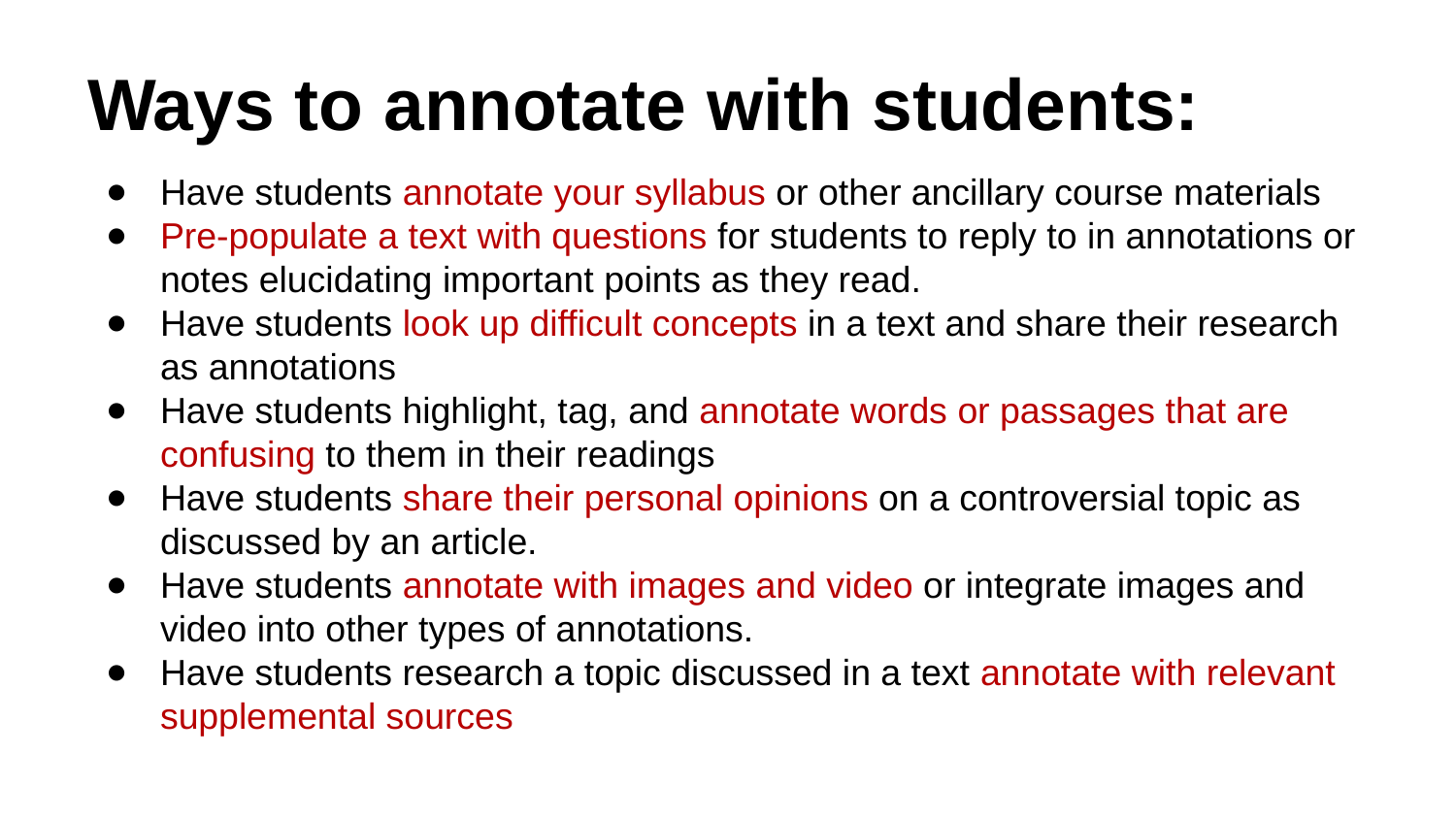

Ways to annotate with students:
Have students annotate your syllabus or other ancillary course materials
Pre-populate a text with questions for students to reply to in annotations or notes elucidating important points as they read.
Have students look up difficult concepts in a text and share their research as annotations
Have students highlight, tag, and annotate words or passages that are confusing to them in their readings
Have students share their personal opinions on a controversial topic as discussed by an article.
Have students annotate with images and video or integrate images and video into other types of annotations.
Have students research a topic discussed in a text annotate with relevant supplemental sources